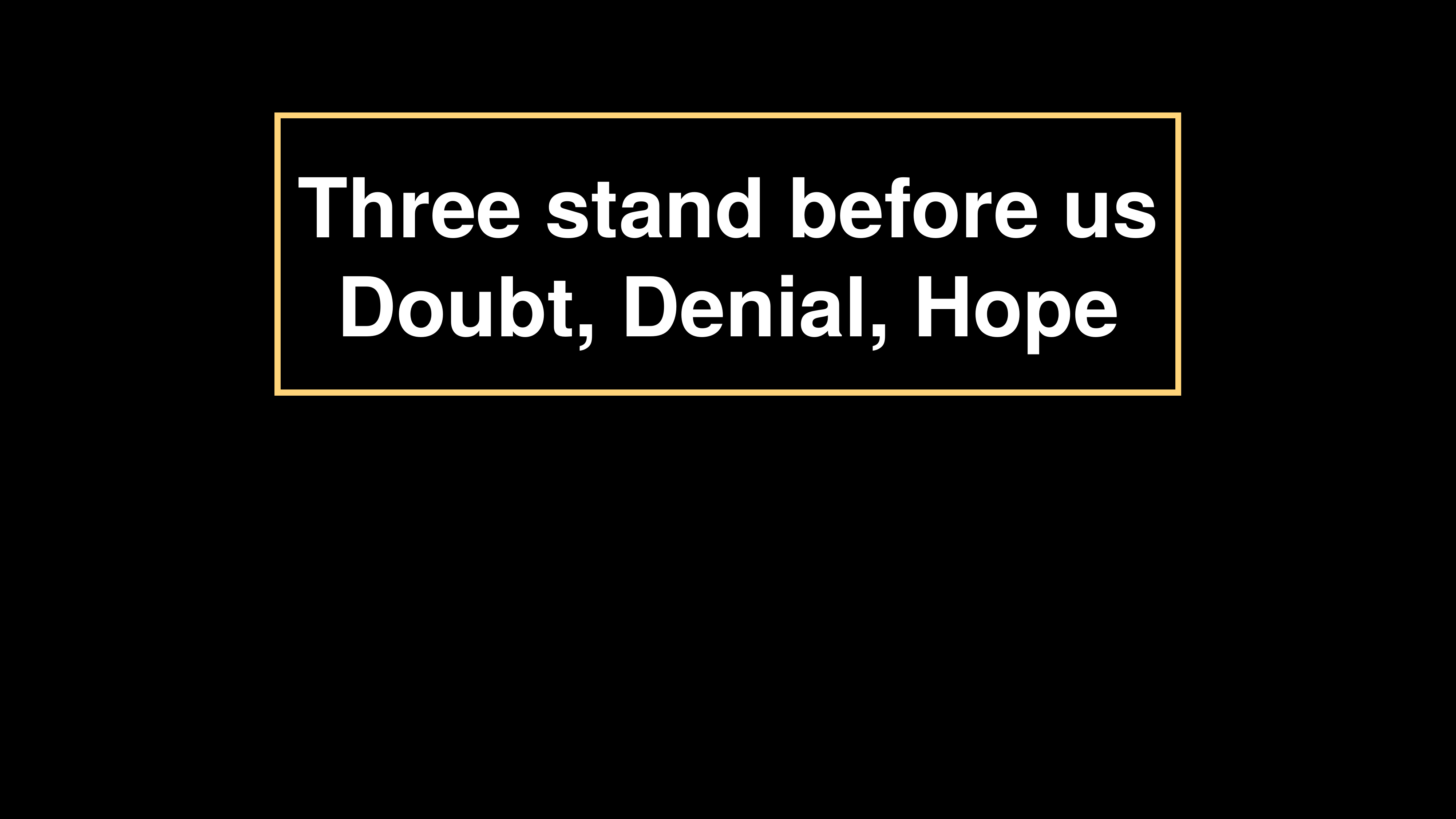

# Three stand before us
Doubt, Denial, Hope